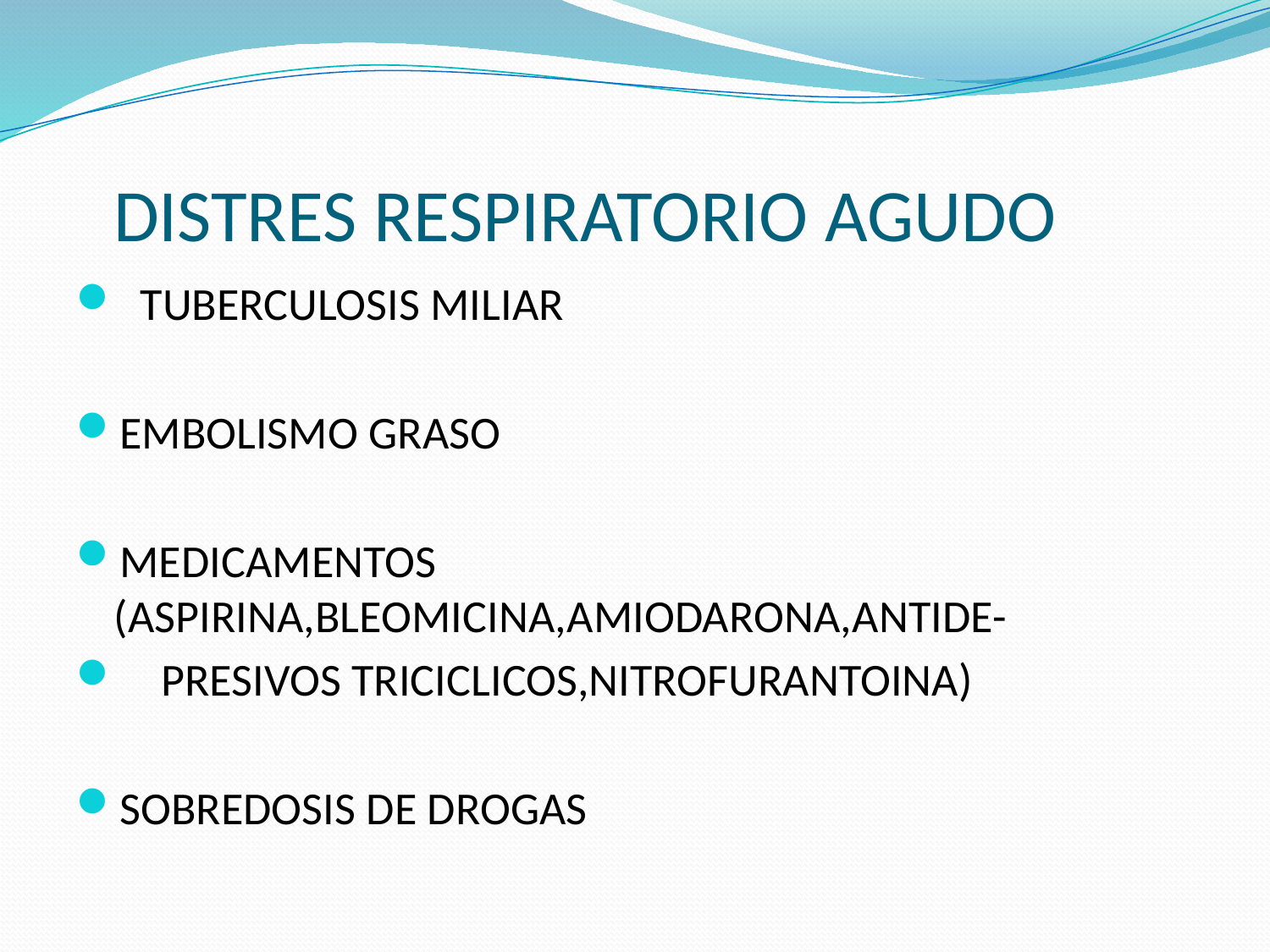

# DISTRES RESPIRATORIO AGUDO
  TUBERCULOSIS MILIAR

EMBOLISMO GRASO

MEDICAMENTOS (ASPIRINA,BLEOMICINA,AMIODARONA,ANTIDE-
    PRESIVOS TRICICLICOS,NITROFURANTOINA)

SOBREDOSIS DE DROGAS